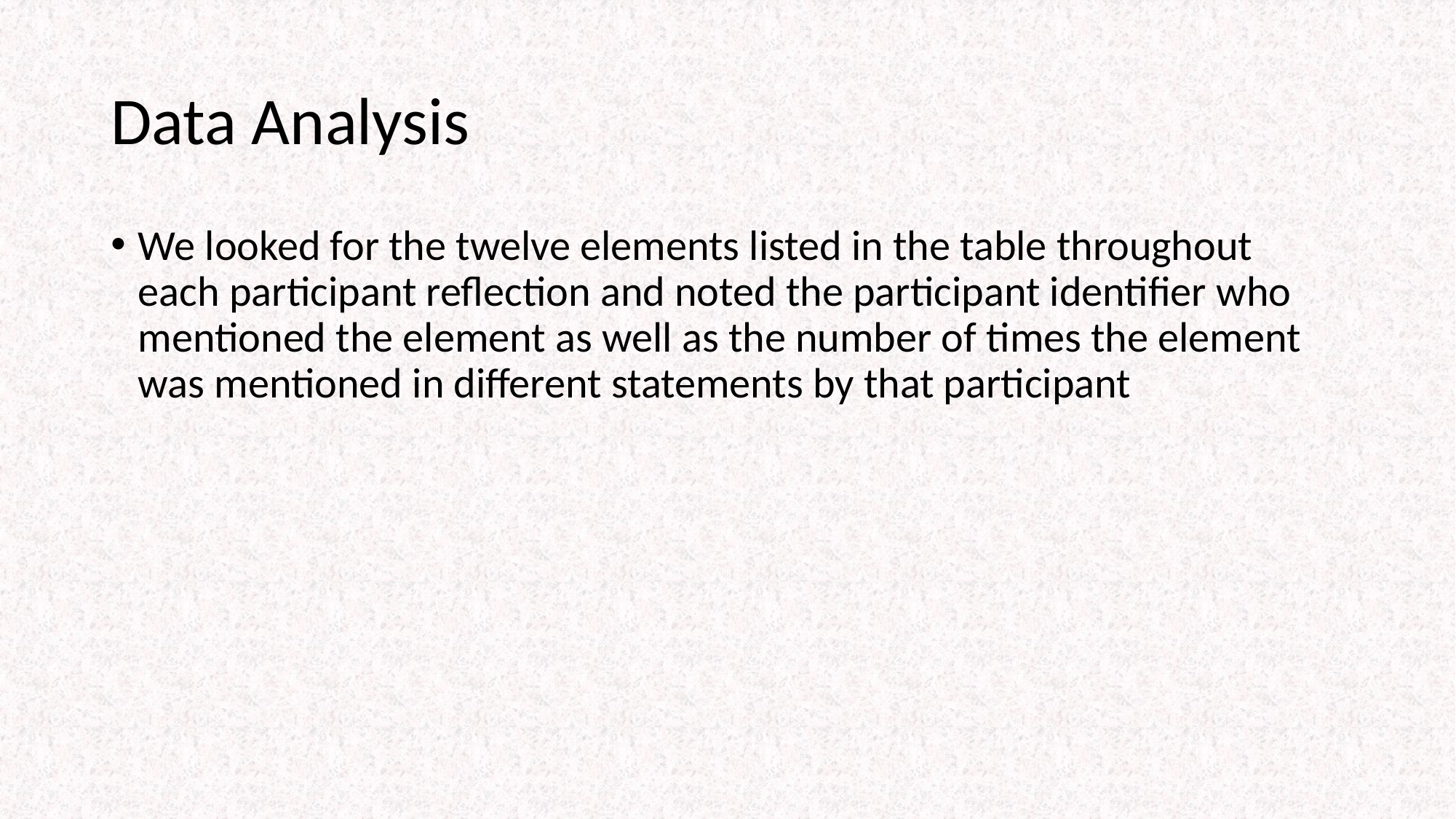

# Data Analysis
We looked for the twelve elements listed in the table throughout each participant reflection and noted the participant identifier who mentioned the element as well as the number of times the element was mentioned in different statements by that participant